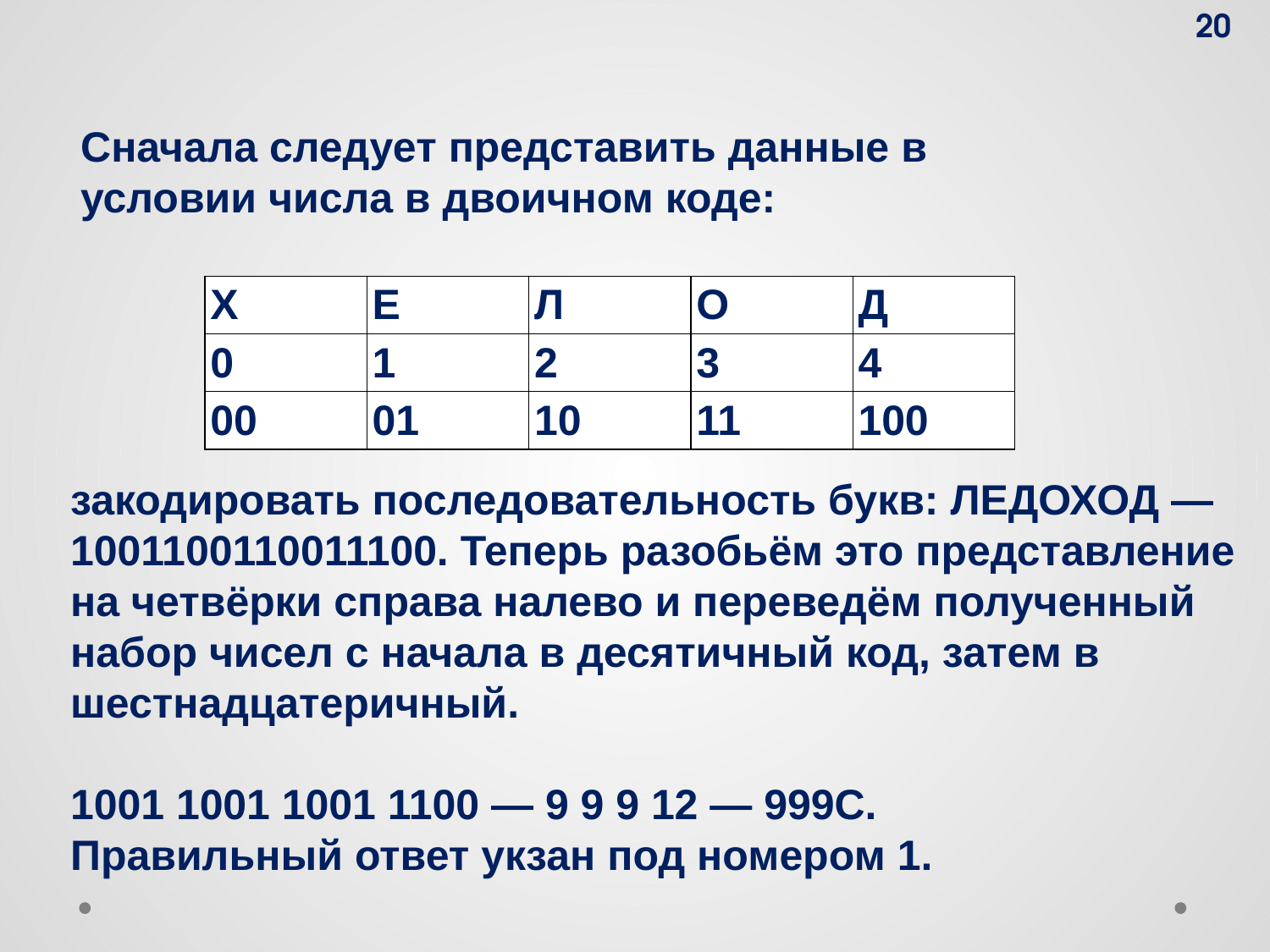

20
Сначала следует представить данные в условии числа в двоичном коде:
| Х | Е | Л | О | Д |
| --- | --- | --- | --- | --- |
| 0 | 1 | 2 | 3 | 4 |
| 00 | 01 | 10 | 11 | 100 |
закодировать последовательность букв: ЛЕДОХОД — 1001100110011100. Теперь разобьём это представление на четвёрки справа налево и переведём полученный набор чисел c начала в десятичный код, затем в шестнадцатеричный.

1001 1001 1001 1100 — 9 9 9 12 — 999С.
Правильный ответ укзан под номером 1.